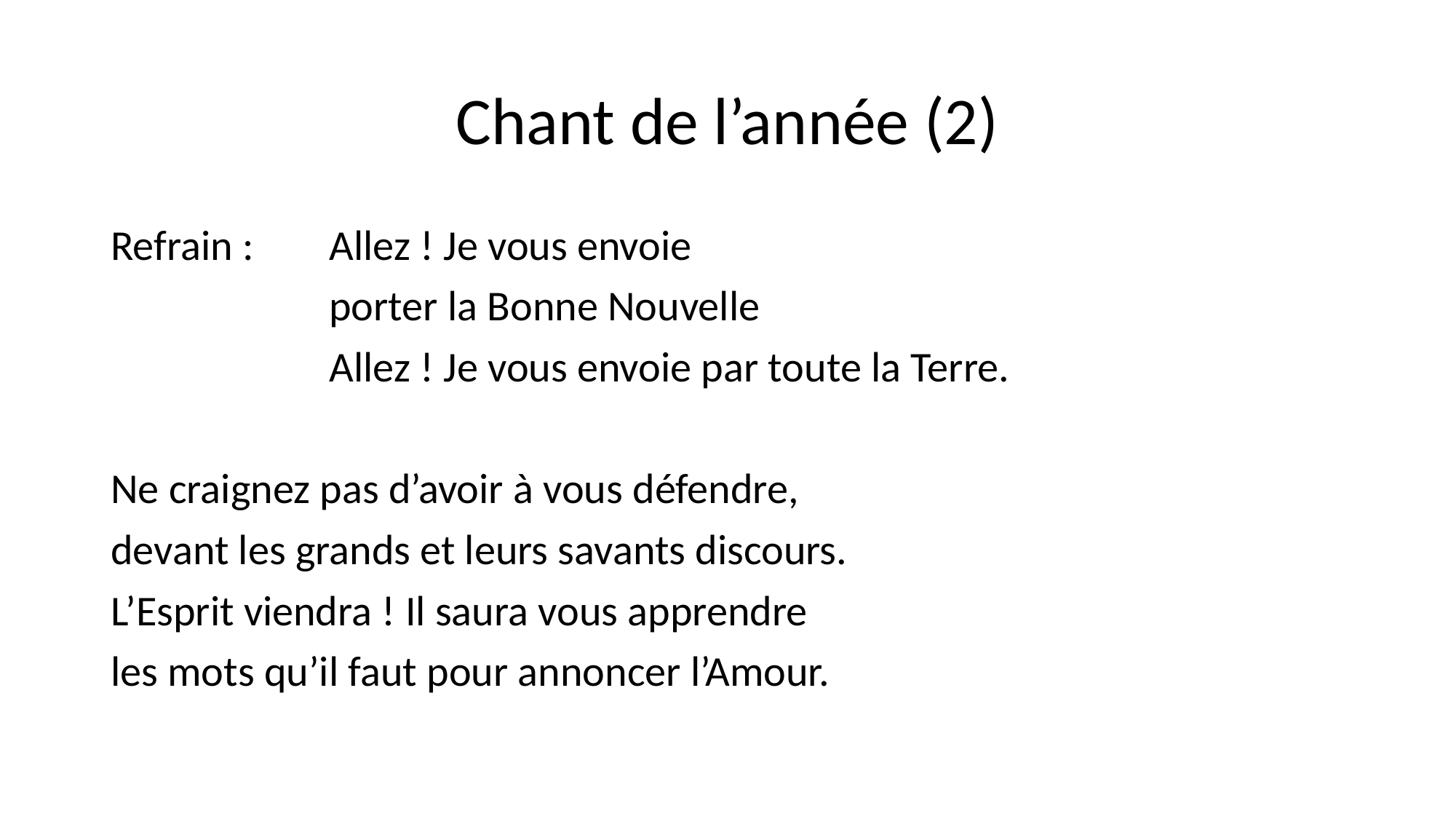

# Chant de l’année (2)
Refrain : 	Allez ! Je vous envoie
		porter la Bonne Nouvelle
		Allez ! Je vous envoie par toute la Terre.

Ne craignez pas d’avoir à vous défendre,
devant les grands et leurs savants discours.
L’Esprit viendra ! Il saura vous apprendre
les mots qu’il faut pour annoncer l’Amour.